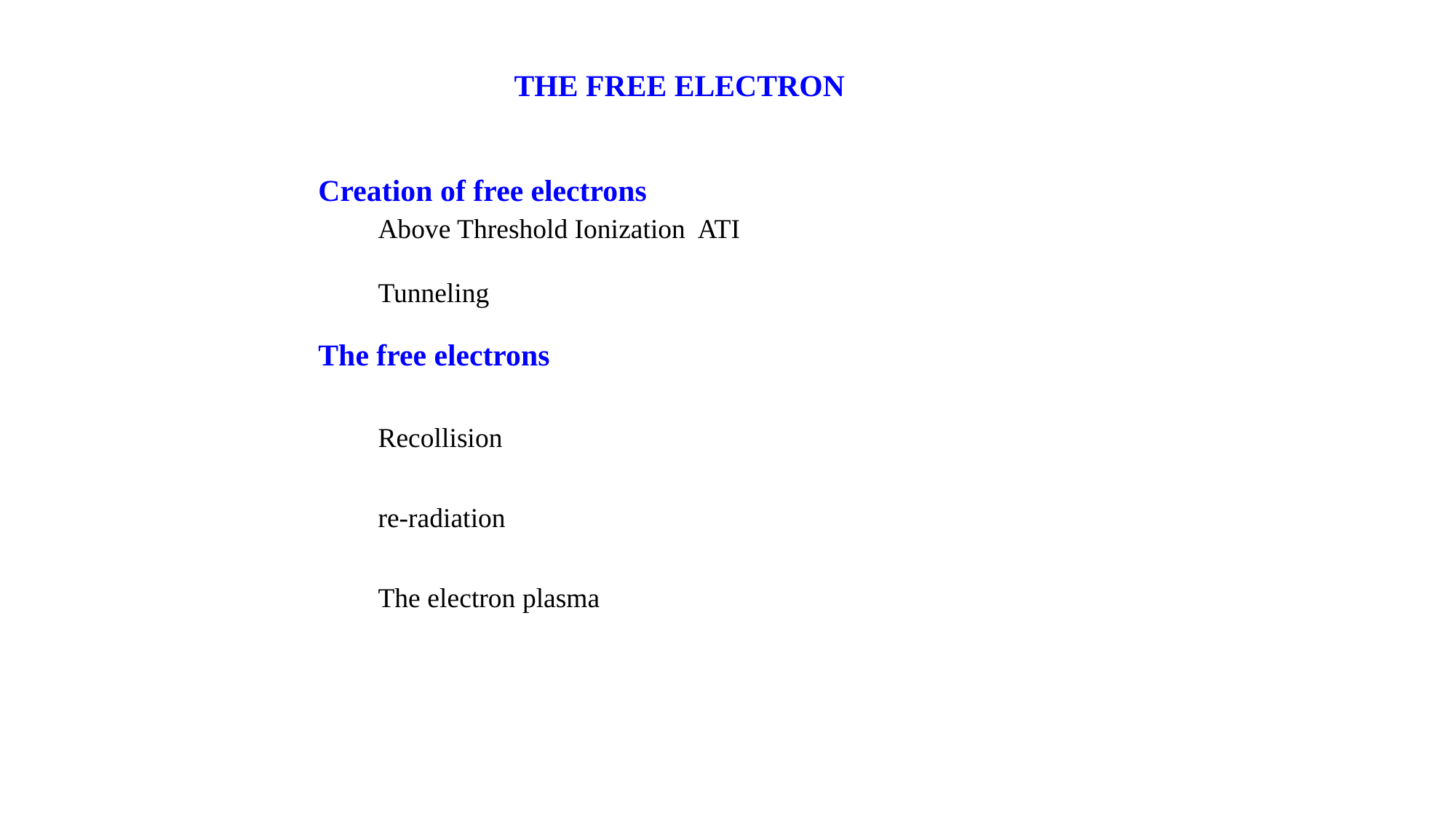

THE FREE ELECTRON
Creation of free electrons
Above Threshold Ionization  ATI
Tunneling
The free electrons
Recollision
re-radiation
The electron plasma